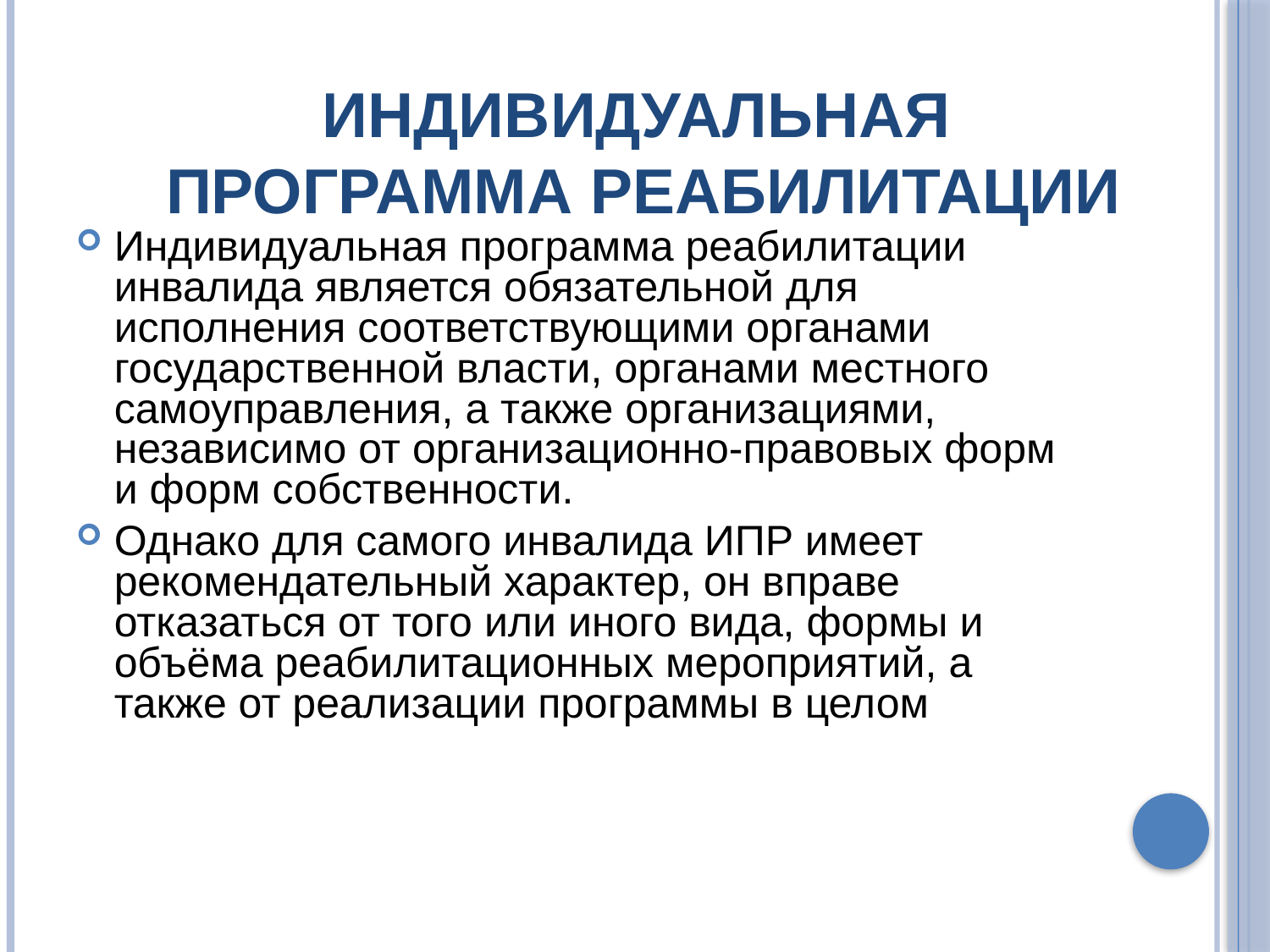

# Индивидуальная программа реабилитации
Индивидуальная программа реабилитации инвалида является обязательной для исполнения соответствующими органами государственной власти, органами местного самоуправления, а также организациями, независимо от организационно-правовых форм и форм собственности.
Однако для самого инвалида ИПР имеет рекомендательный характер, он вправе отказаться от того или иного вида, формы и объёма реабилитационных мероприятий, а также от реализации программы в целом